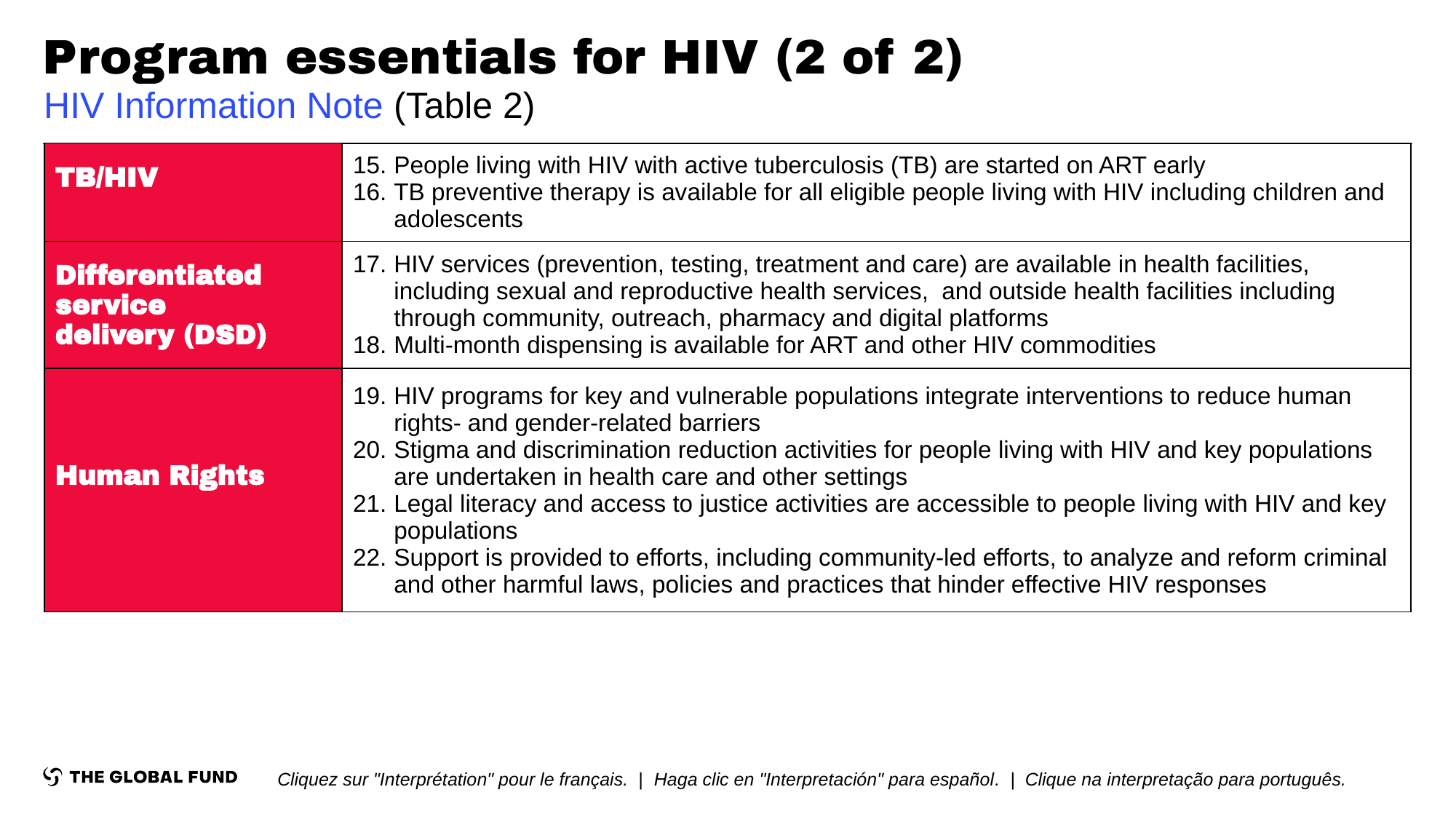

# Program essentials for HIV (2 of 2)
HIV Information Note (Table 2)
| TB/HIV | People living with HIV with active tuberculosis (TB) are started on ART early TB preventive therapy is available for all eligible people living with HIV including children and adolescents ​​​ |
| --- | --- |
| Differentiated service delivery (DSD) | HIV services (prevention, testing, treatment and care) are available in health facilities, including sexual and reproductive health services,  and outside health facilities including through community, outreach, pharmacy and digital platforms Multi-month dispensing is available for ART and other HIV commodities ​ |
| Human Rights | HIV programs for key and vulnerable populations integrate interventions to reduce human rights- and gender-related barriers Stigma and discrimination reduction activities for people living with HIV and key populations are undertaken in health care and other settings  Legal literacy and access to justice activities are accessible to people living with HIV and key populations Support is provided to efforts, including community-led efforts, to analyze and reform criminal and other harmful laws, policies and practices that hinder effective HIV responses |